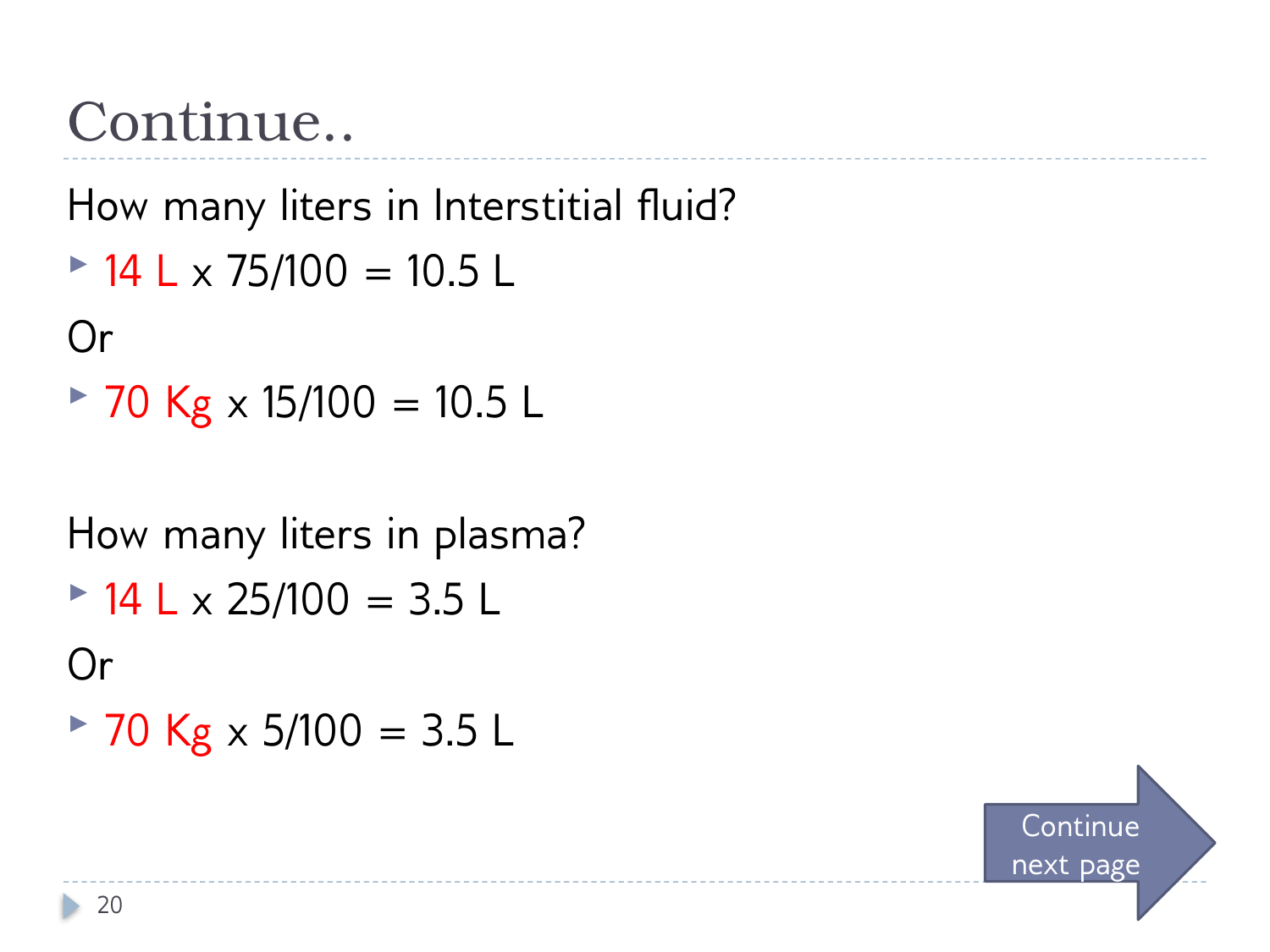

# Continue..
How many liters in Interstitial fluid?
14 L x 75/100 = 10.5 L
Or
70 Kg x 15/100 = 10.5 L

How many liters in plasma?
14 L x 25/100 = 3.5 L
Or
70 Kg x 5/100 = 3.5 L
Continue next page
20